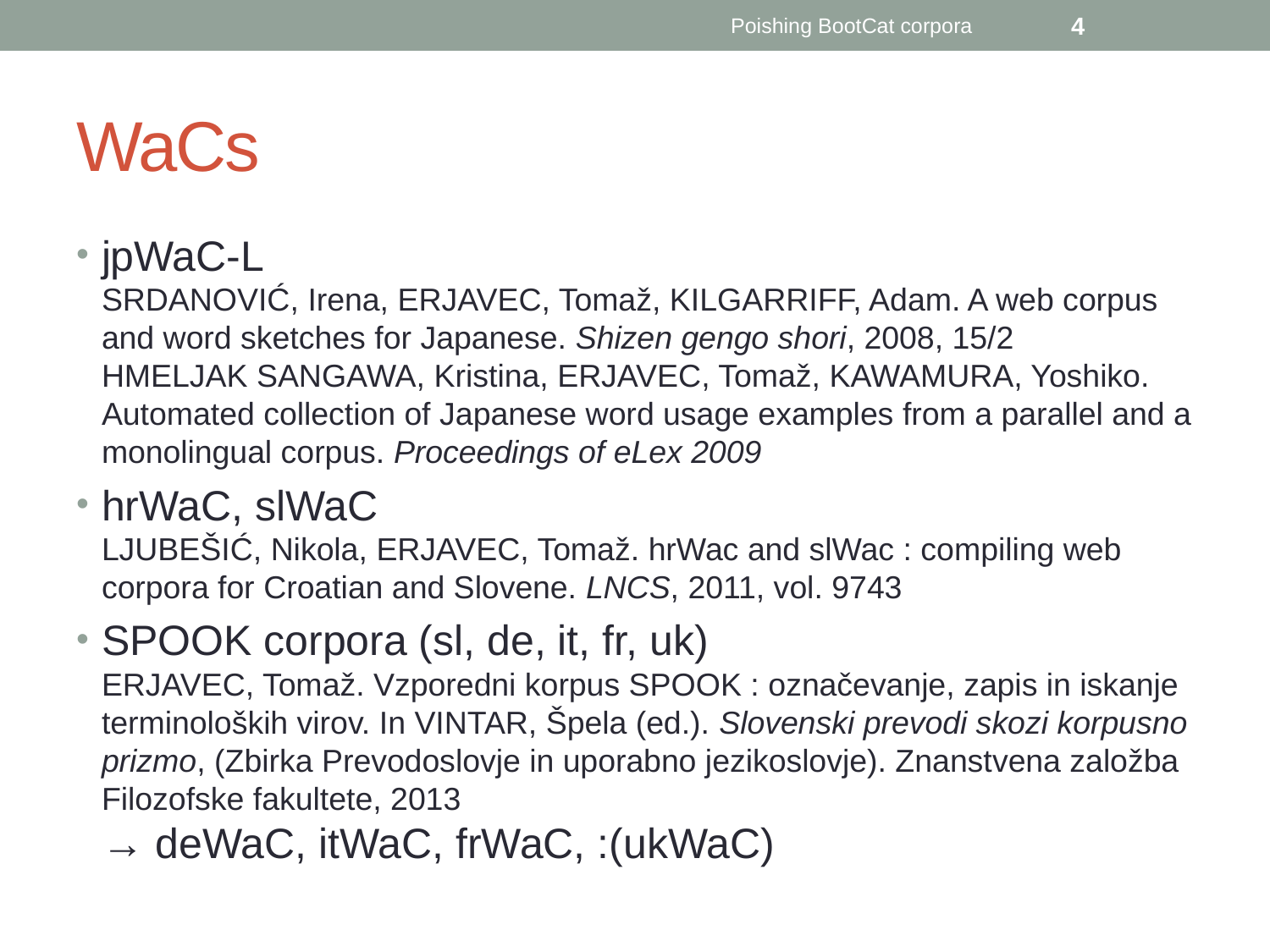

Poishing BootCat corpora
4
# WaCs
jpWaC-L
SRDANOVIĆ, Irena, ERJAVEC, Tomaž, KILGARRIFF, Adam. A web corpus and word sketches for Japanese. Shizen gengo shori, 2008, 15/2
HMELJAK SANGAWA, Kristina, ERJAVEC, Tomaž, KAWAMURA, Yoshiko. Automated collection of Japanese word usage examples from a parallel and a monolingual corpus. Proceedings of eLex 2009
hrWaC, slWaC
LJUBEŠIĆ, Nikola, ERJAVEC, Tomaž. hrWac and slWac : compiling web corpora for Croatian and Slovene. LNCS, 2011, vol. 9743
SPOOK corpora (sl, de, it, fr, uk)
ERJAVEC, Tomaž. Vzporedni korpus SPOOK : označevanje, zapis in iskanje terminoloških virov. In VINTAR, Špela (ed.). Slovenski prevodi skozi korpusno prizmo, (Zbirka Prevodoslovje in uporabno jezikoslovje). Znanstvena založba Filozofske fakultete, 2013
→ deWaC, itWaC, frWaC, :(ukWaC)